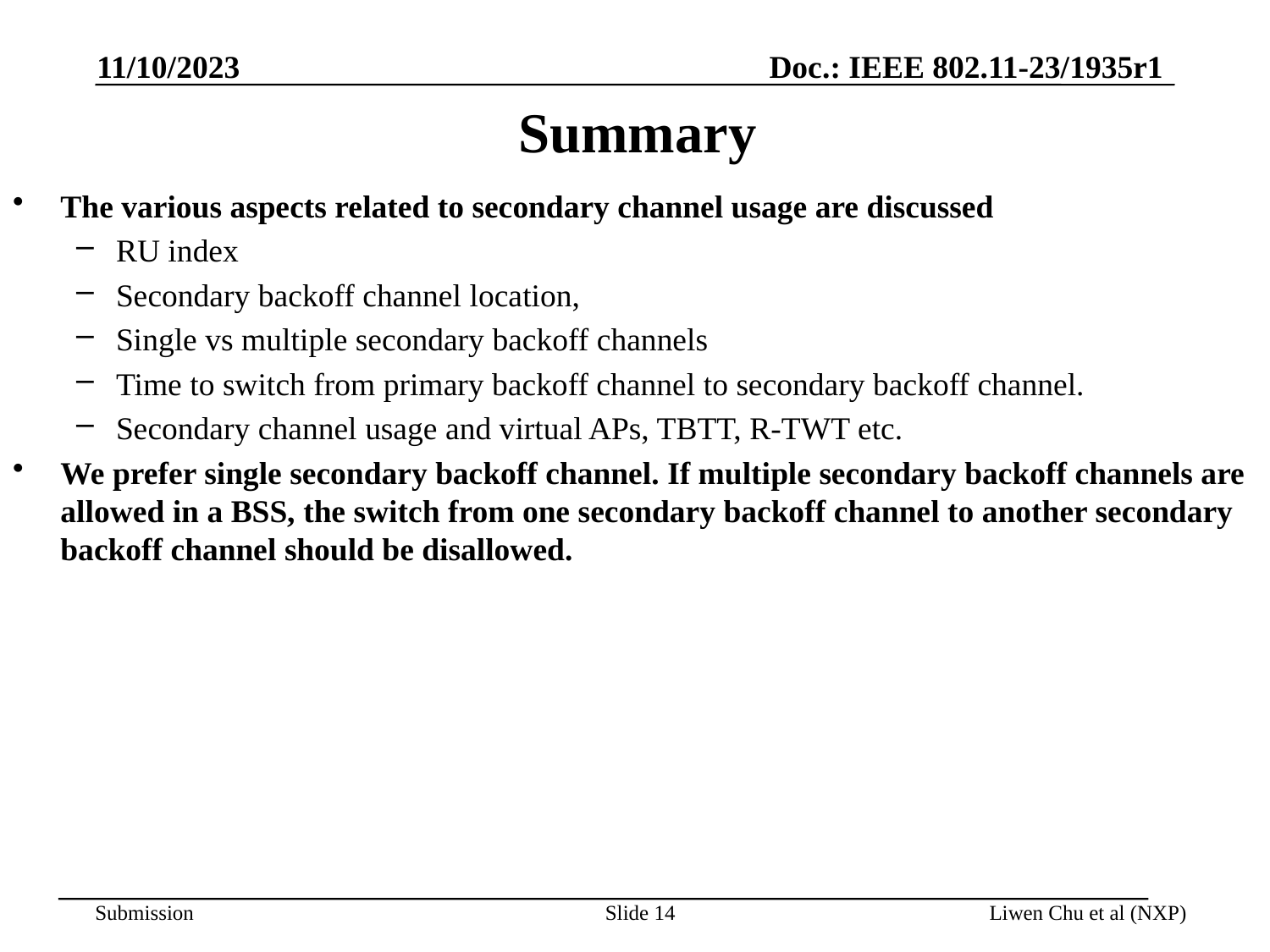

11/10/2023
# Summary
The various aspects related to secondary channel usage are discussed
RU index
Secondary backoff channel location,
Single vs multiple secondary backoff channels
Time to switch from primary backoff channel to secondary backoff channel.
Secondary channel usage and virtual APs, TBTT, R-TWT etc.
We prefer single secondary backoff channel. If multiple secondary backoff channels are allowed in a BSS, the switch from one secondary backoff channel to another secondary backoff channel should be disallowed.
Slide 14
Liwen Chu et al (NXP)